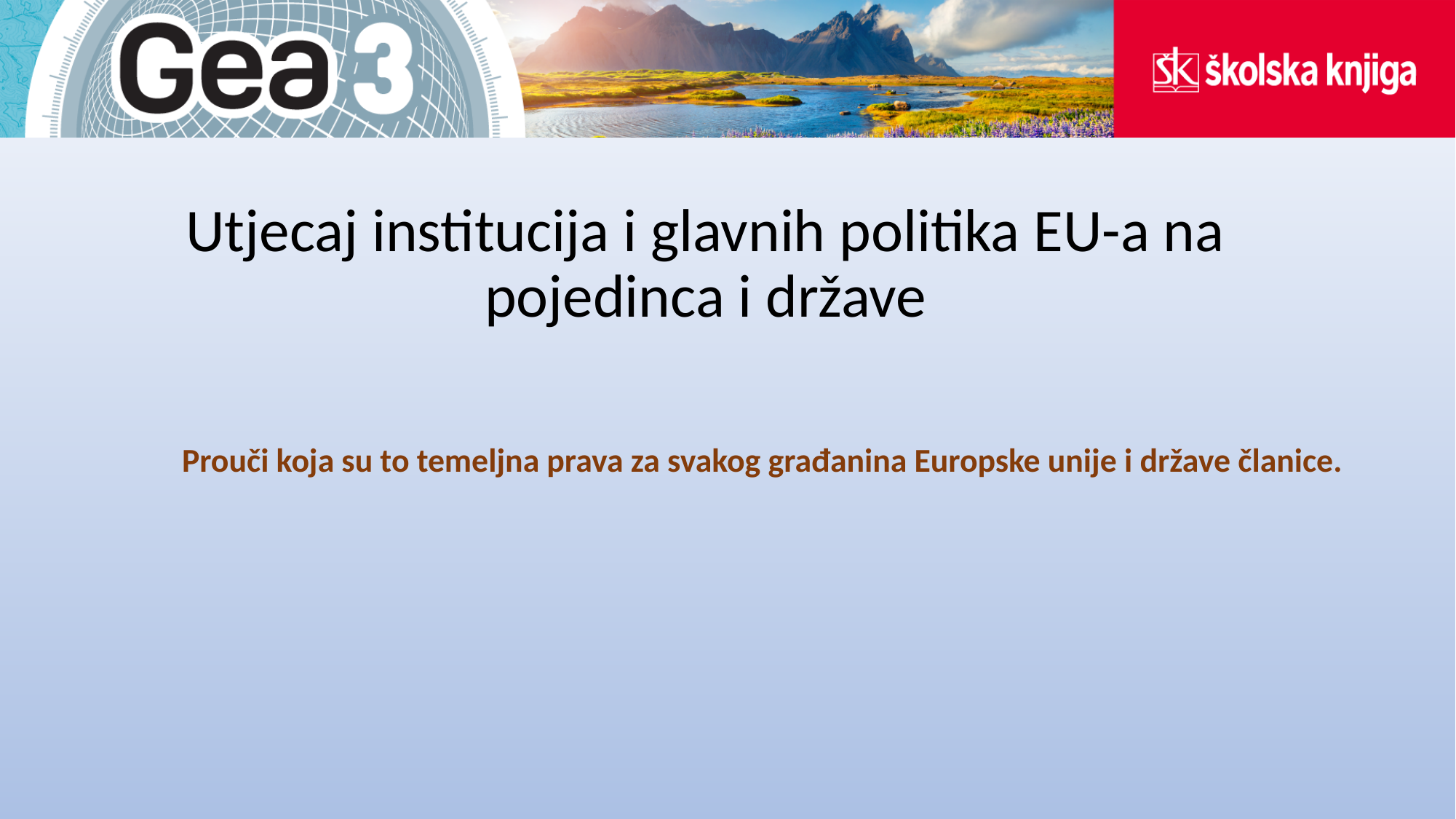

# Utjecaj institucija i glavnih politika EU-a na pojedinca i države
Prouči koja su to temeljna prava za svakog građanina Europske unije i države članice.